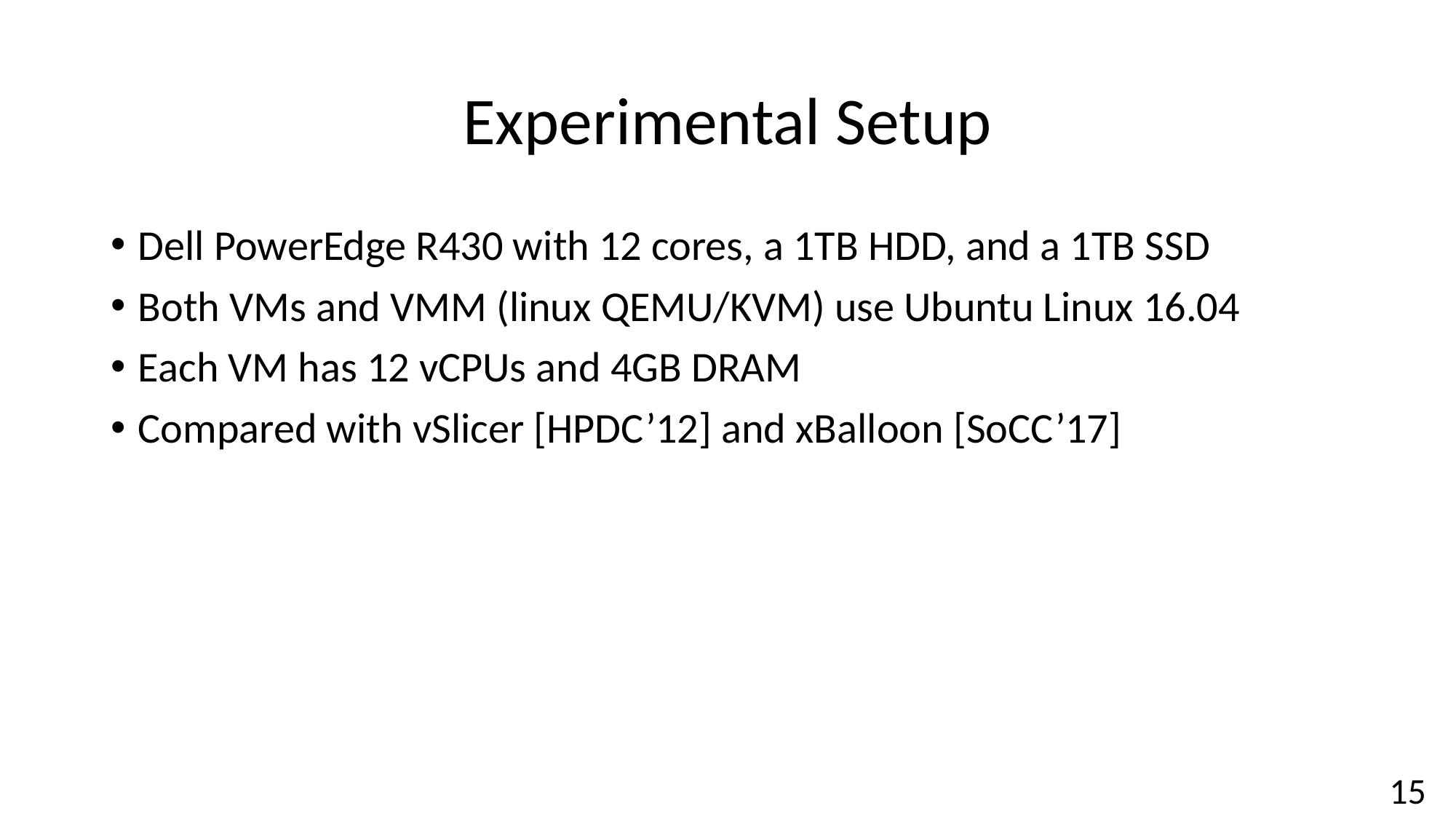

# Experimental Setup
Dell PowerEdge R430 with 12 cores, a 1TB HDD, and a 1TB SSD
Both VMs and VMM (linux QEMU/KVM) use Ubuntu Linux 16.04
Each VM has 12 vCPUs and 4GB DRAM
Compared with vSlicer [HPDC’12] and xBalloon [SoCC’17]

15